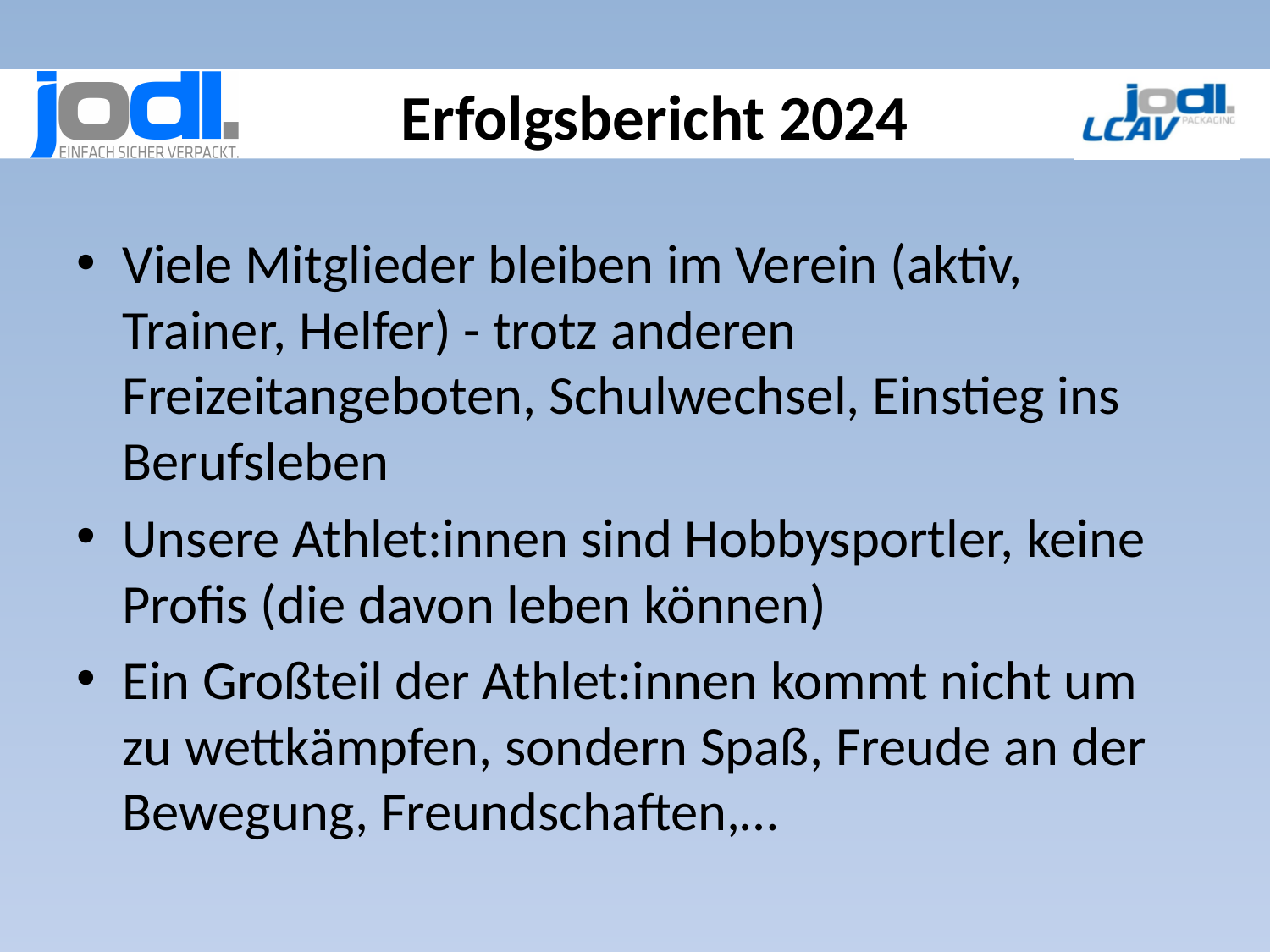

# Erfolgsbericht 2024
Viele Mitglieder bleiben im Verein (aktiv, Trainer, Helfer) - trotz anderen Freizeitangeboten, Schulwechsel, Einstieg ins Berufsleben
Unsere Athlet:innen sind Hobbysportler, keine Profis (die davon leben können)
Ein Großteil der Athlet:innen kommt nicht um zu wettkämpfen, sondern Spaß, Freude an der Bewegung, Freundschaften,…